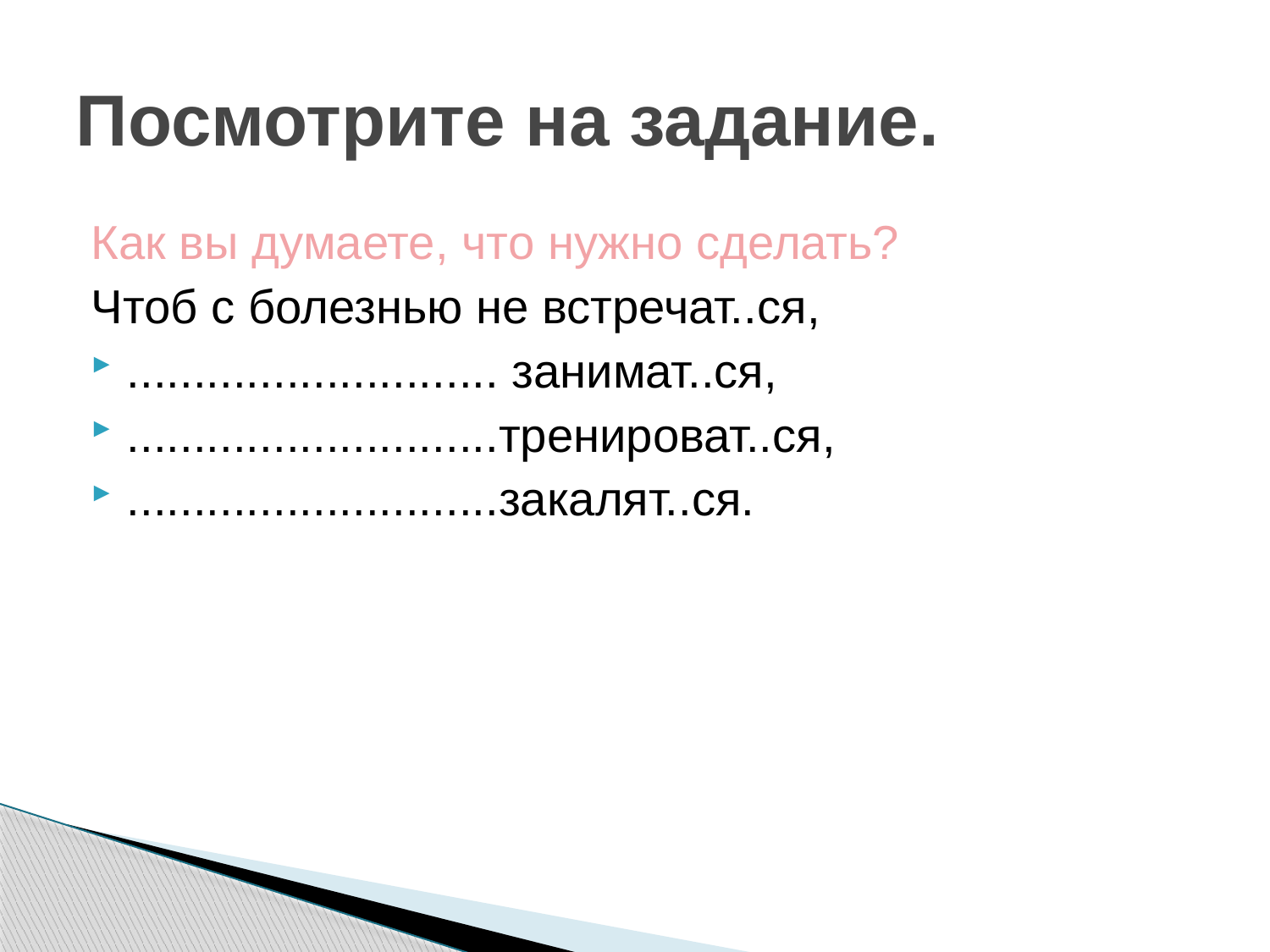

# Посмотрите на задание.
Как вы думаете, что нужно сделать?
Чтоб с болезнью не встречат..ся,
............................ занимат..ся,
............................тренироват..ся,
............................закалят..ся.